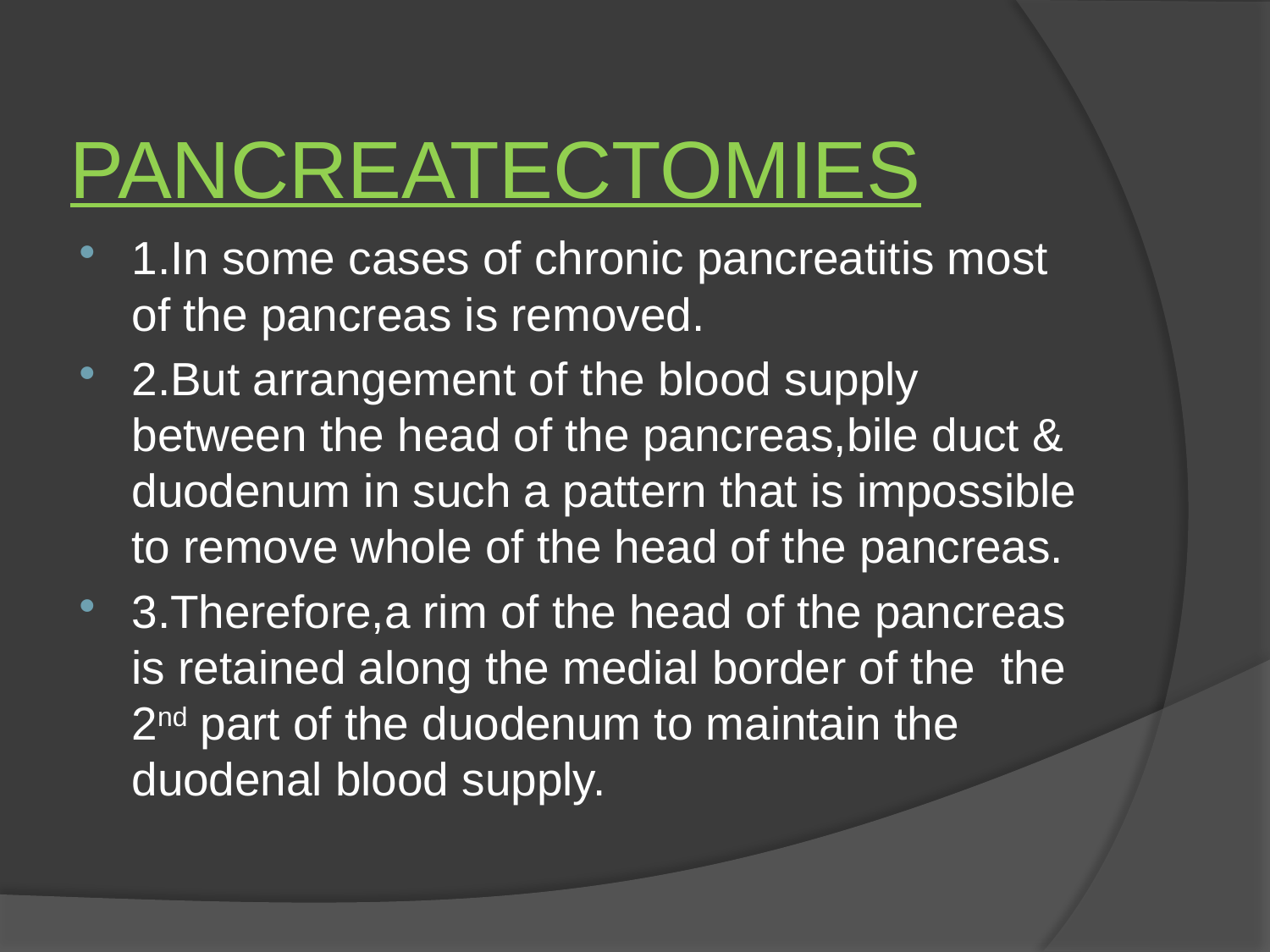

# PANCREATECTOMIES
1.In some cases of chronic pancreatitis most of the pancreas is removed.
2.But arrangement of the blood supply between the head of the pancreas,bile duct & duodenum in such a pattern that is impossible to remove whole of the head of the pancreas.
3.Therefore,a rim of the head of the pancreas is retained along the medial border of the  the 2nd part of the duodenum to maintain the duodenal blood supply.